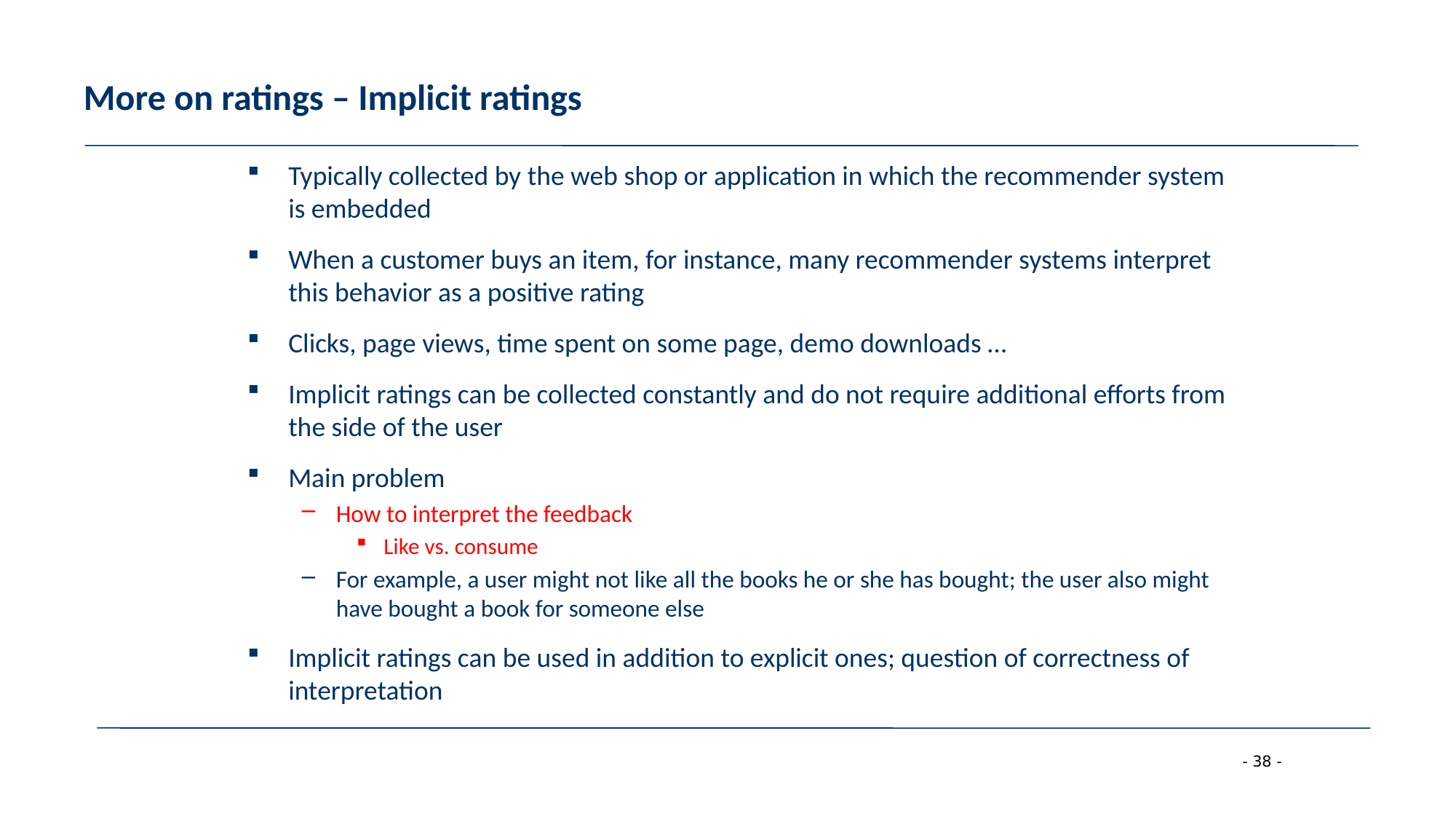

# More on ratings – Implicit ratings
Typically collected by the web shop or application in which the recommender system is embedded
When a customer buys an item, for instance, many recommender systems interpret this behavior as a positive rating
Clicks, page views, time spent on some page, demo downloads …
Implicit ratings can be collected constantly and do not require additional efforts from the side of the user
Main problem
How to interpret the feedback
Like vs. consume
For example, a user might not like all the books he or she has bought; the user also might have bought a book for someone else
Implicit ratings can be used in addition to explicit ones; question of correctness of interpretation